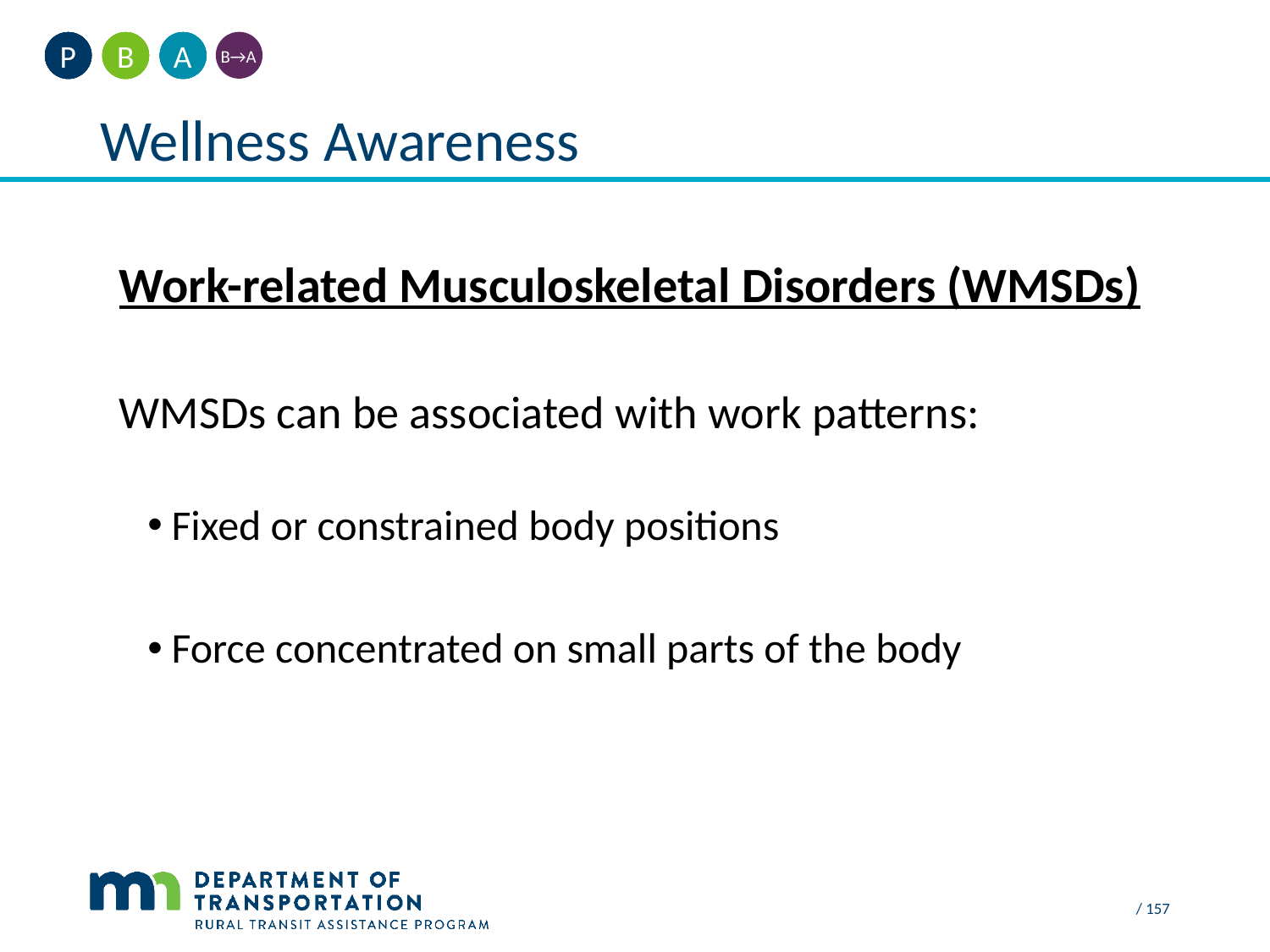

A
B
P

B→A
# Wellness Awareness
Work-related Musculoskeletal Disorders (WMSDs)

WMSDs can be associated with work patterns:

Fixed or constrained body positions

Force concentrated on small parts of the body

/ 157